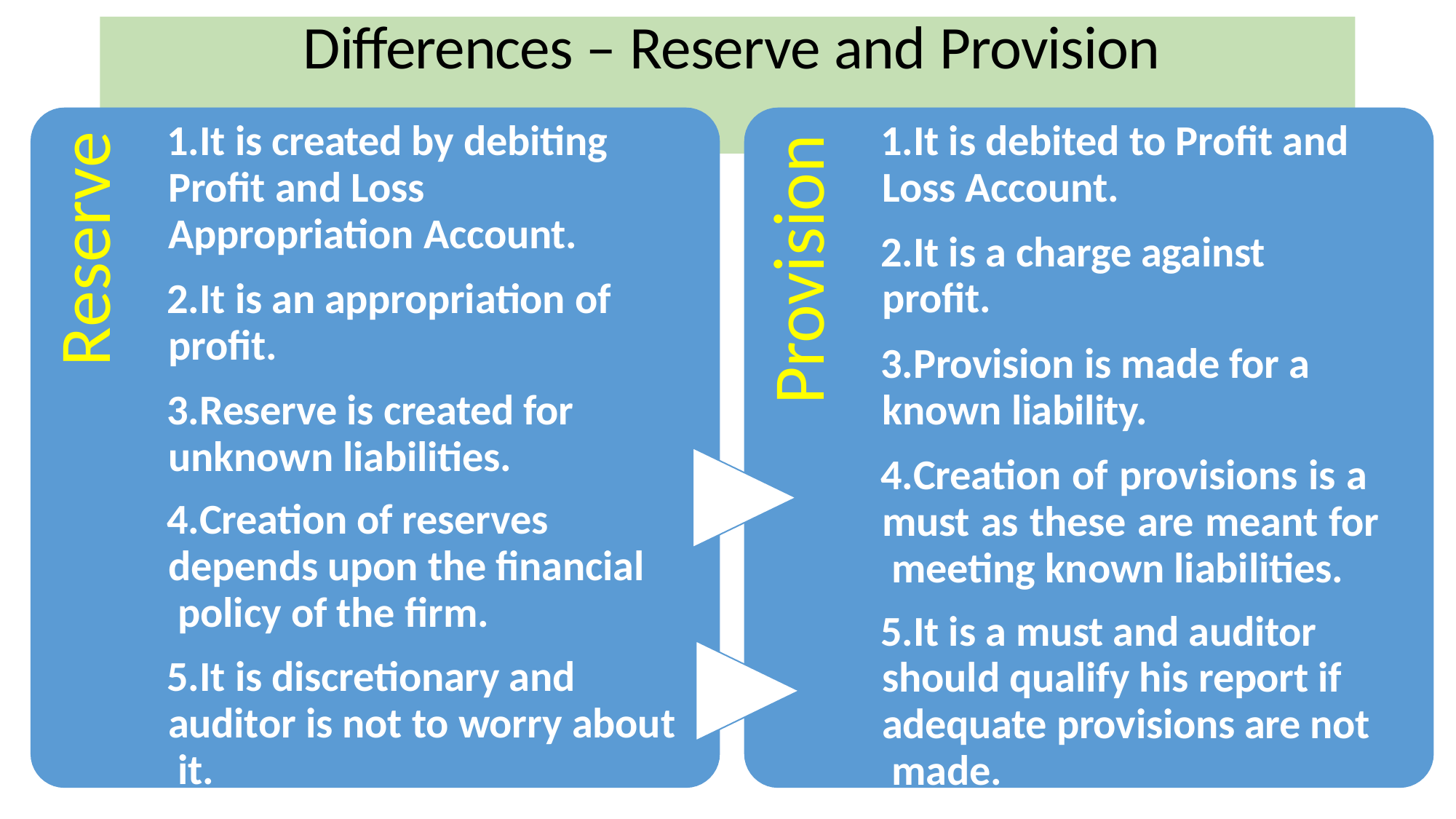

# Differences – Reserve and Provision

It is created by debiting  Profit and Loss  Appropriation Account.
It is an appropriation of  profit.
Reserve is created for  unknown liabilities.
Creation of reserves  depends upon the financial  policy of the firm.
It is discretionary and  auditor is not to worry about  it.
It is debited to Profit and  Loss Account.
It is a charge against  profit.
Provision is made for a  known liability.
Creation of provisions is a  must as these are meant for  meeting known liabilities.
It is a must and auditor  should qualify his report if  adequate provisions are not  made.
Reserve
Provision